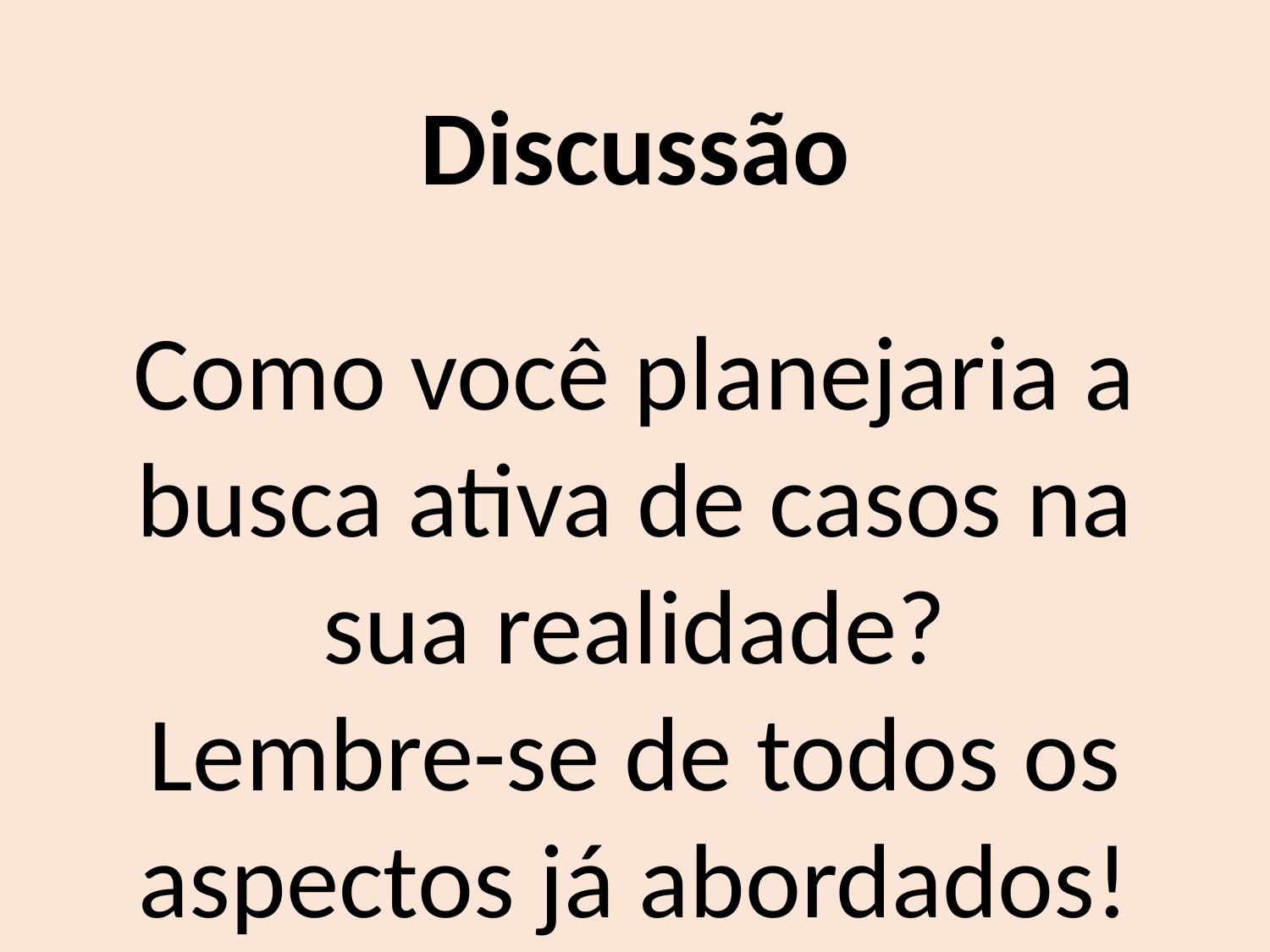

Discussão

Como você planejaria a busca ativa de casos na sua realidade?
Lembre-se de todos os aspectos já abordados!